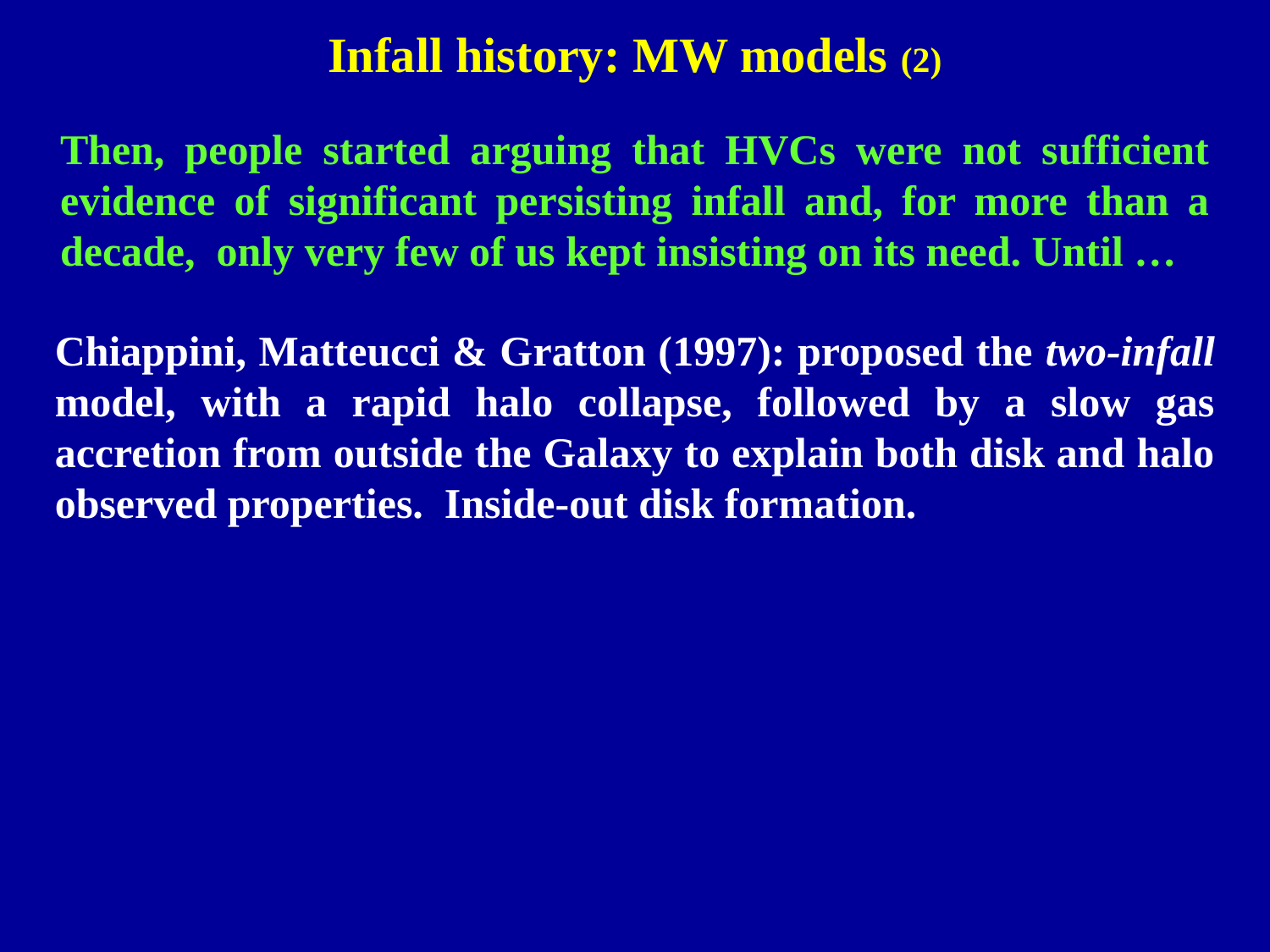

# Infall history: MW models (2)
Then, people started arguing that HVCs were not sufficient evidence of significant persisting infall and, for more than a decade,  only very few of us kept insisting on its need. Until …
Chiappini, Matteucci & Gratton (1997): proposed the two-infall model, with a rapid halo collapse, followed by a slow gas accretion from outside the Galaxy to explain both disk and halo observed properties.  Inside-out disk formation.